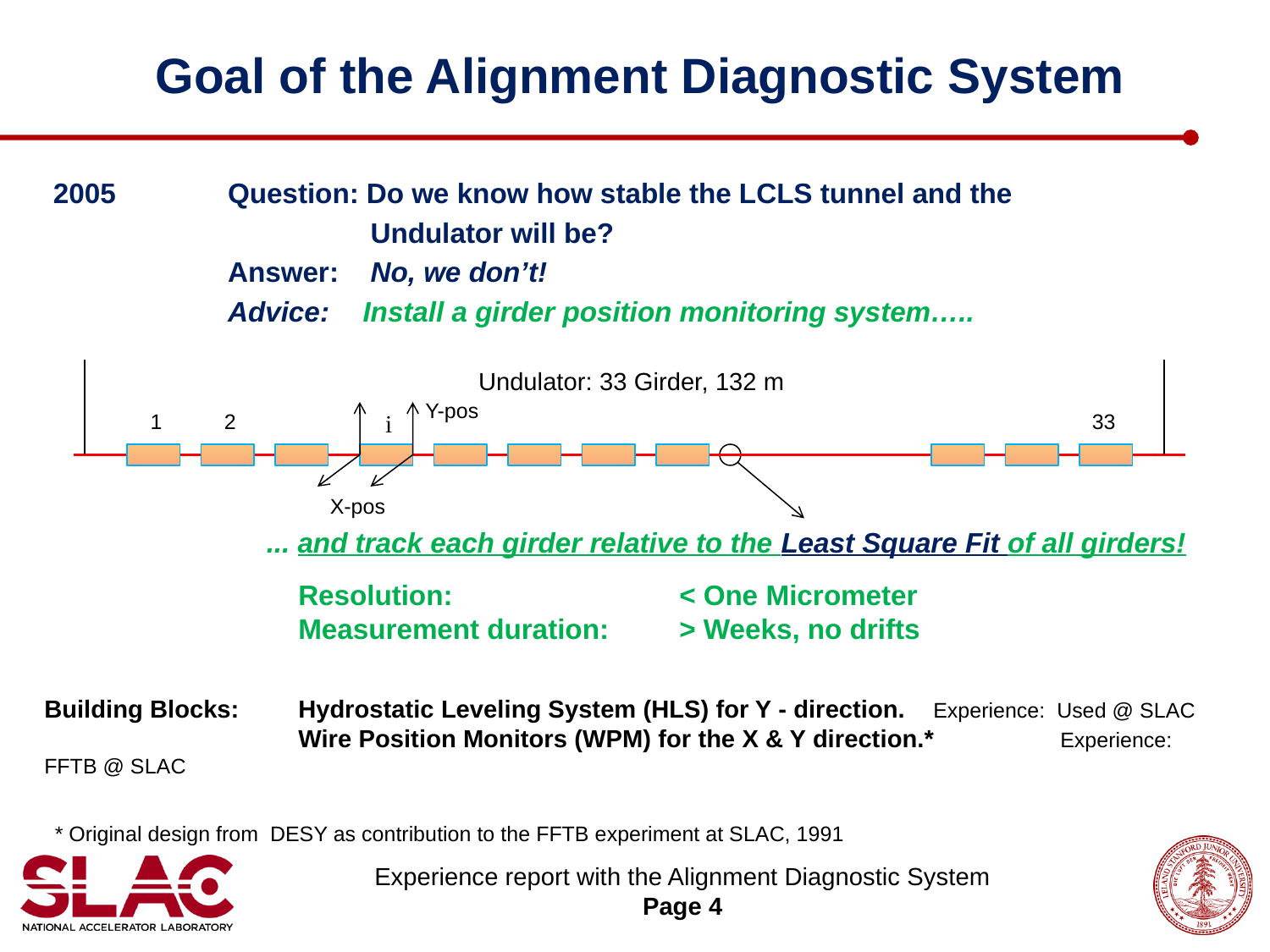

# Goal of the Alignment Diagnostic System
 	Question: Do we know how stable the LCLS tunnel and the
			  Undulator will be?
       	Answer: 	  No, we don’t!
		Advice:	 Install a girder position monitoring system…..

Undulator: 33 Girder, 132 m
Y-pos
1
2
i
33

X-pos
... and track each girder relative to the Least Square Fit of all girders!
Resolution:		< One Micrometer
Measurement duration: 	> Weeks, no drifts
Building Blocks: 	Hydrostatic Leveling System (HLS) for Y - direction.	Experience:  Used @ SLAC
		Wire Position Monitors (WPM) for the X & Y direction.*	Experience:  FFTB @ SLAC
* Original design from  DESY as contribution to the FFTB experiment at SLAC, 1991
Experience report with the Alignment Diagnostic System
Page 4